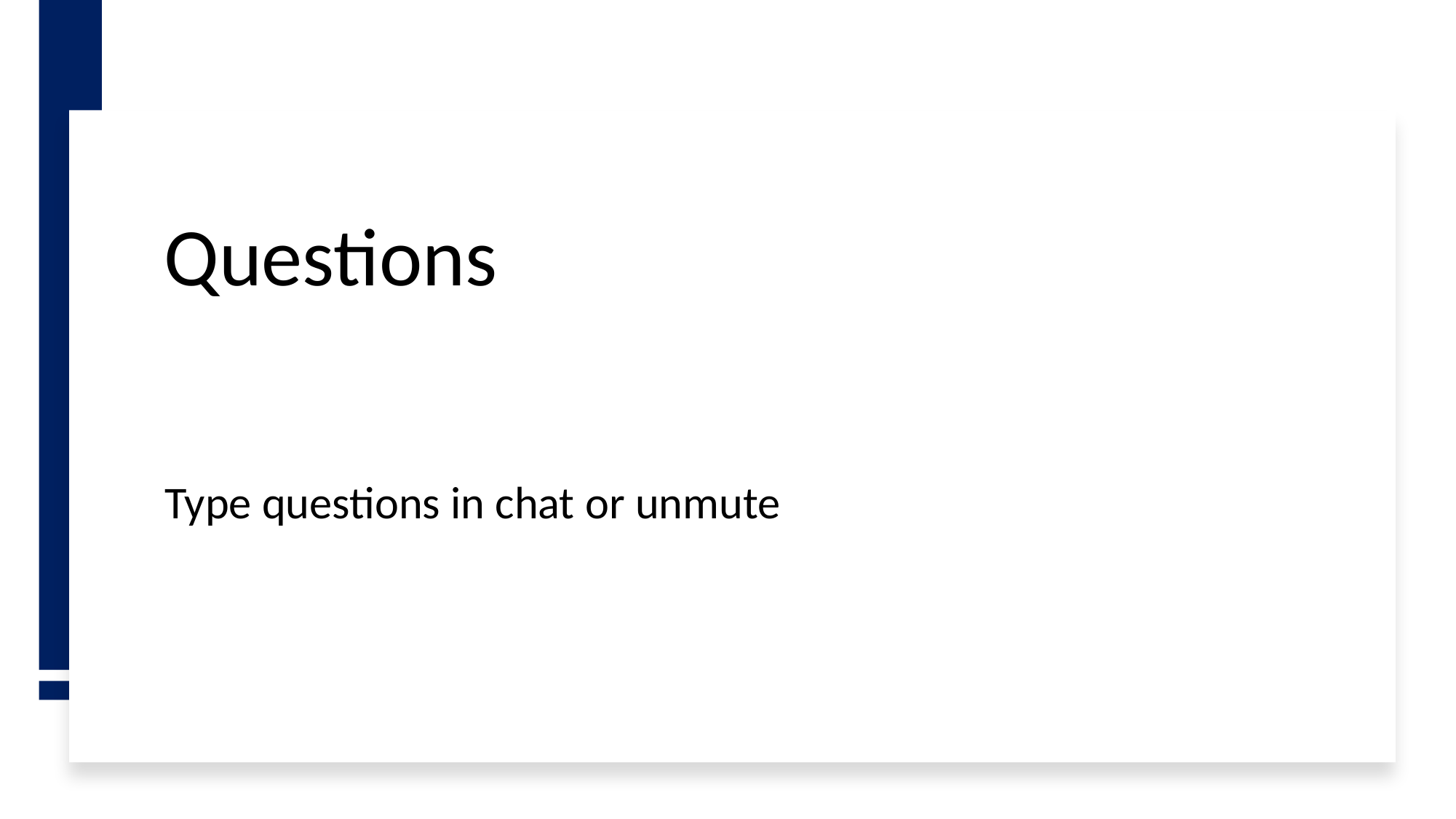

# Questions

Type questions in chat or unmute